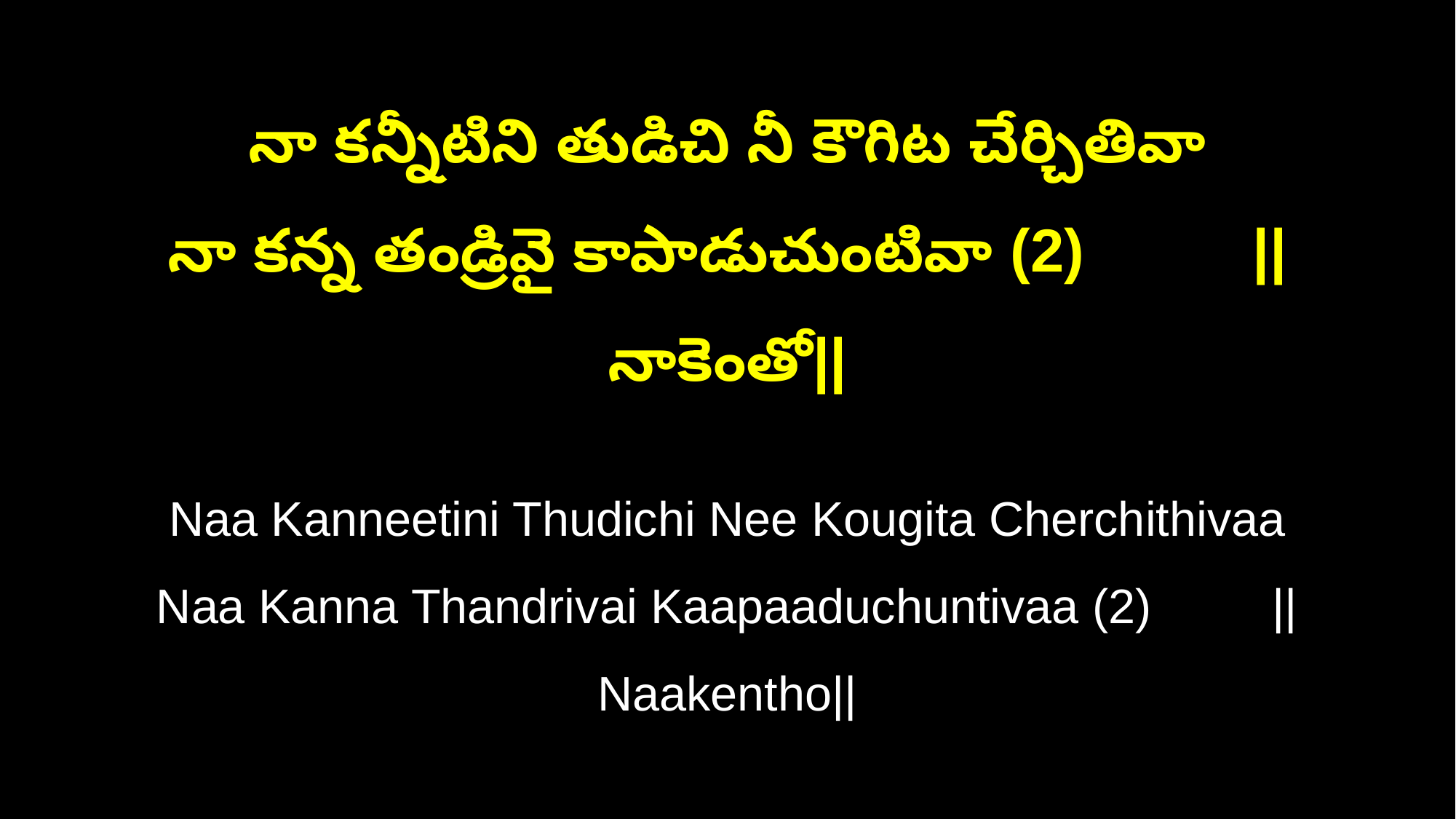

నా కన్నీటిని తుడిచి నీ కౌగిట చేర్చితివా
నా కన్న తండ్రివై కాపాడుచుంటివా (2)          ||నాకెంతో||
Naa Kanneetini Thudichi Nee Kougita Cherchithivaa
Naa Kanna Thandrivai Kaapaaduchuntivaa (2)         ||Naakentho||